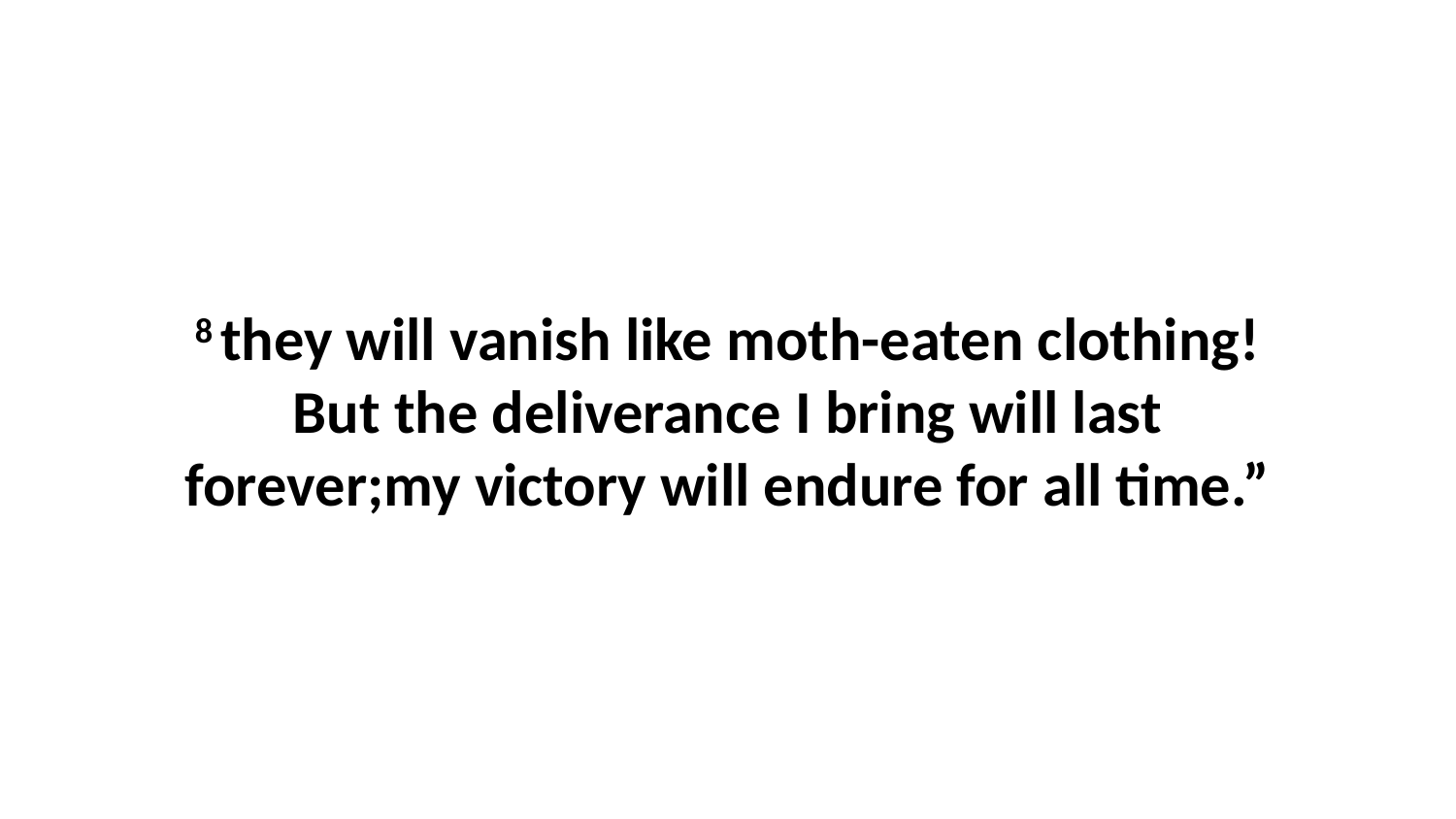

8 they will vanish like moth-eaten clothing!But the deliverance I bring will last forever;my victory will endure for all time.”